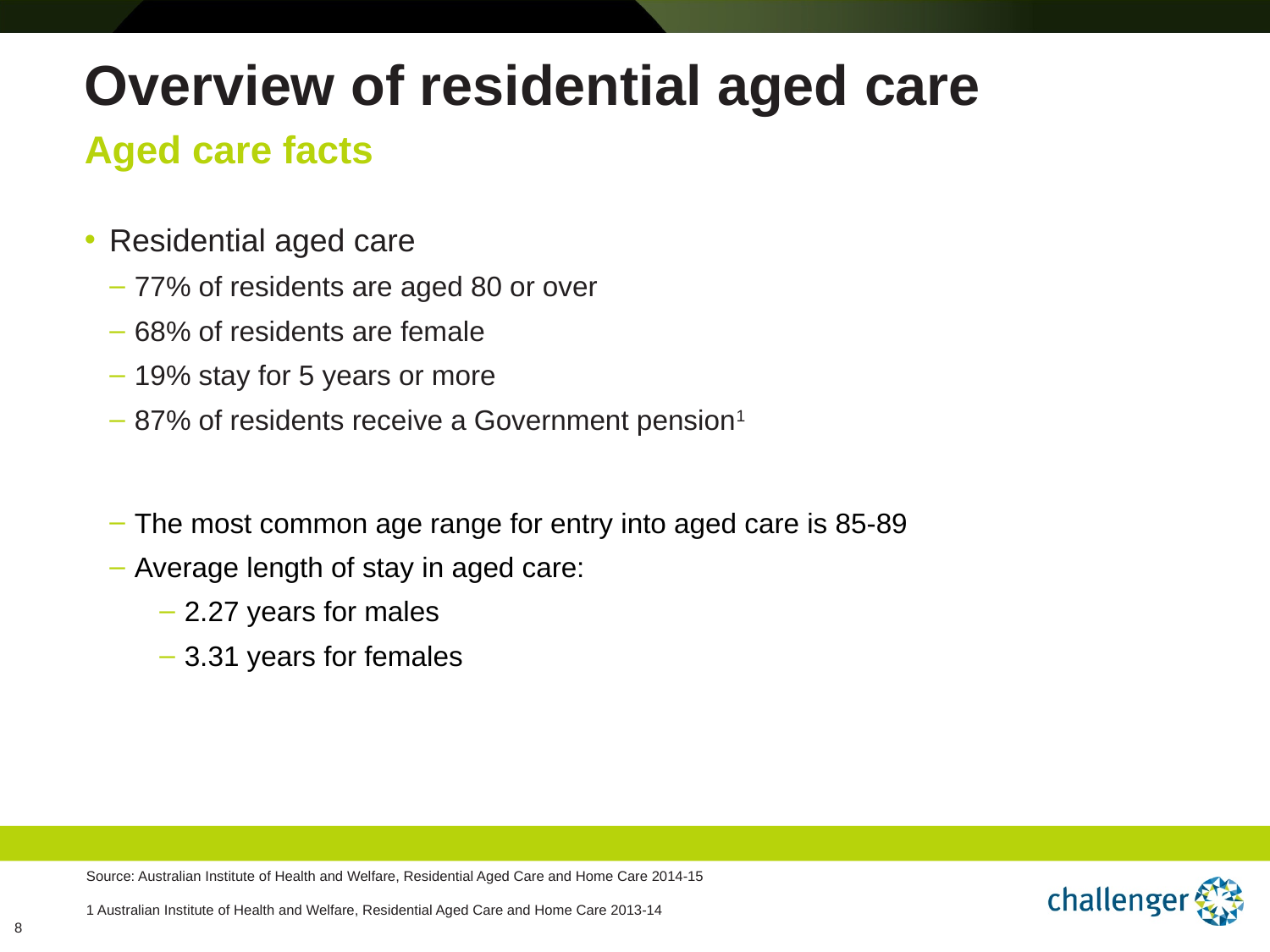

# Overview of residential aged care
Aged care facts
Residential aged care
77% of residents are aged 80 or over
68% of residents are female
19% stay for 5 years or more
87% of residents receive a Government pension1

The most common age range for entry into aged care is 85-89
Average length of stay in aged care:
2.27 years for males
3.31 years for females

Source: Australian Institute of Health and Welfare, Residential Aged Care and Home Care 2014-15

1 Australian Institute of Health and Welfare, Residential Aged Care and Home Care 2013-14